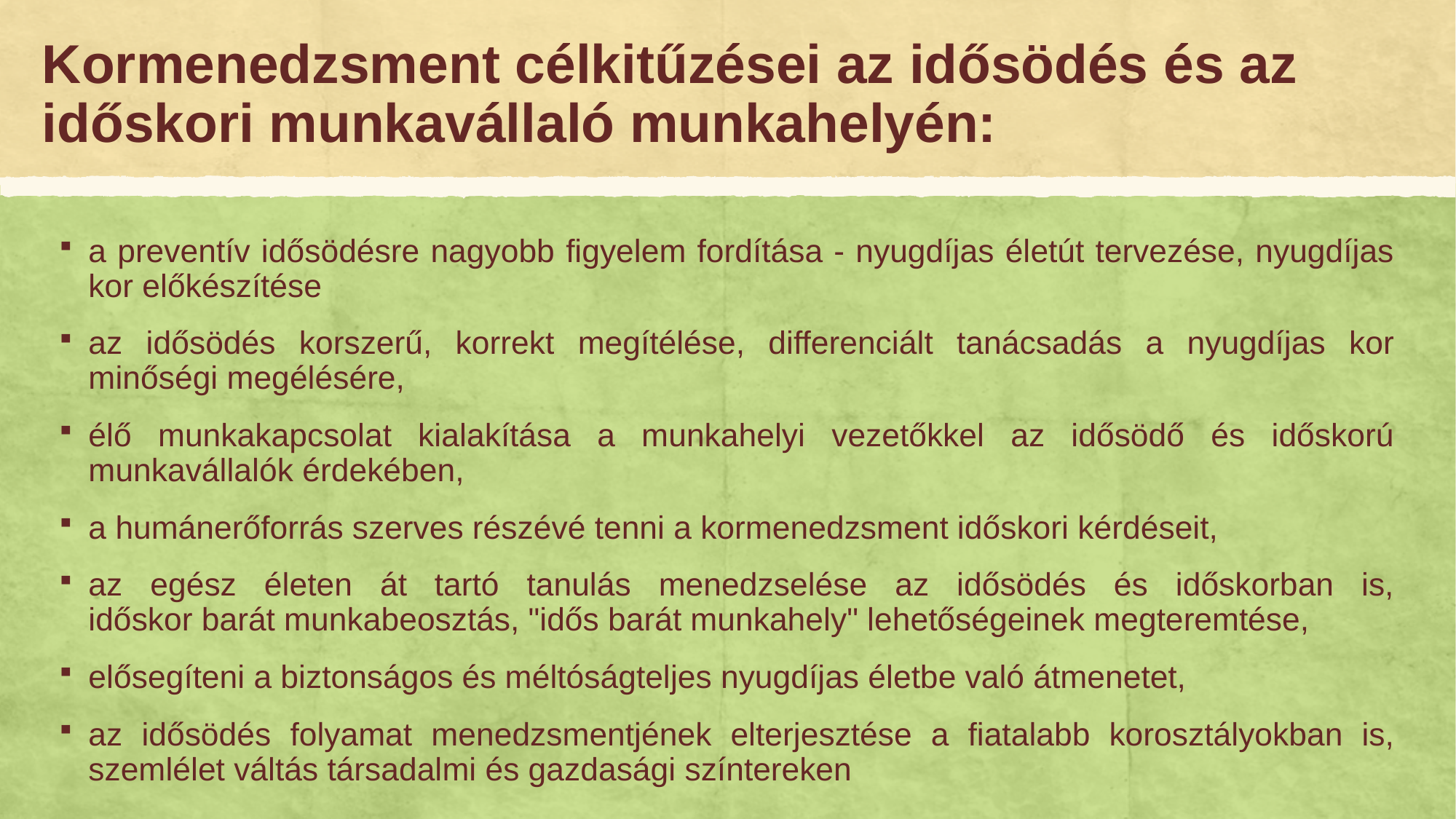

# Kormenedzsment célkitűzései az idősödés és az időskori munkavállaló munkahelyén:
a preventív idősödésre nagyobb figyelem fordítása - nyugdíjas életút tervezése, nyugdíjas kor előkészítése
az idősödés korszerű, korrekt megítélése, differenciált tanácsadás a nyugdíjas kor minőségi megélésére,
élő munkakapcsolat kialakítása a munkahelyi vezetőkkel az idősödő és időskorú munkavállalók érdekében,
a humánerőforrás szerves részévé tenni a kormenedzsment időskori kérdéseit,
az egész életen át tartó tanulás menedzselése az idősödés és időskorban is,
időskor barát munkabeosztás, "idős barát munkahely" lehetőségeinek megteremtése,
elősegíteni a biztonságos és méltóságteljes nyugdíjas életbe való átmenetet,
az idősödés folyamat menedzsmentjének elterjesztése a fiatalabb korosztályokban is, szemlélet váltás társadalmi és gazdasági színtereken